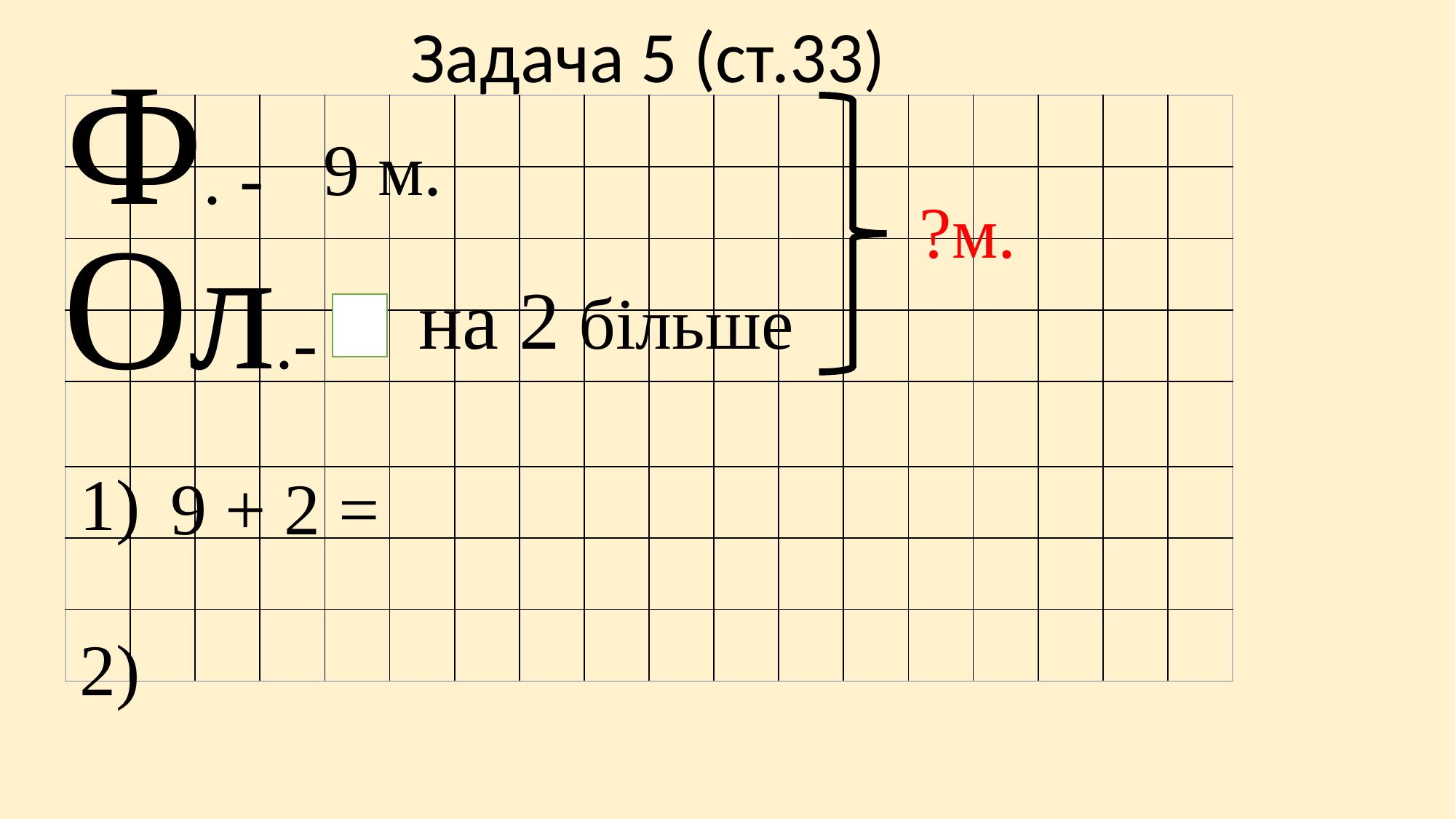

Задача 5 (ст.33)
 Ф. -
|  |  |  |  |  |  |  |  |  |  |  |  |  |  |  |  |  |  |
| --- | --- | --- | --- | --- | --- | --- | --- | --- | --- | --- | --- | --- | --- | --- | --- | --- | --- |
|  |  |  |  |  |  |  |  |  |  |  |  |  |  |  |  |  |  |
|  |  |  |  |  |  |  |  |  |  |  |  |  |  |  |  |  |  |
|  |  |  |  |  |  |  |  |  |  |  |  |  |  |  |  |  |  |
|  |  |  |  |  |  |  |  |  |  |  |  |  |  |  |  |  |  |
|  |  |  |  |  |  |  |  |  |  |  |  |  |  |  |  |  |  |
|  |  |  |  |  |  |  |  |  |  |  |  |  |  |  |  |  |  |
|  |  |  |  |  |  |  |  |  |  |  |  |  |  |  |  |  |  |

 9 м.
 ?м.
 Ол.-
 на 2 більше

 1)
 9 + 2 =
 2)